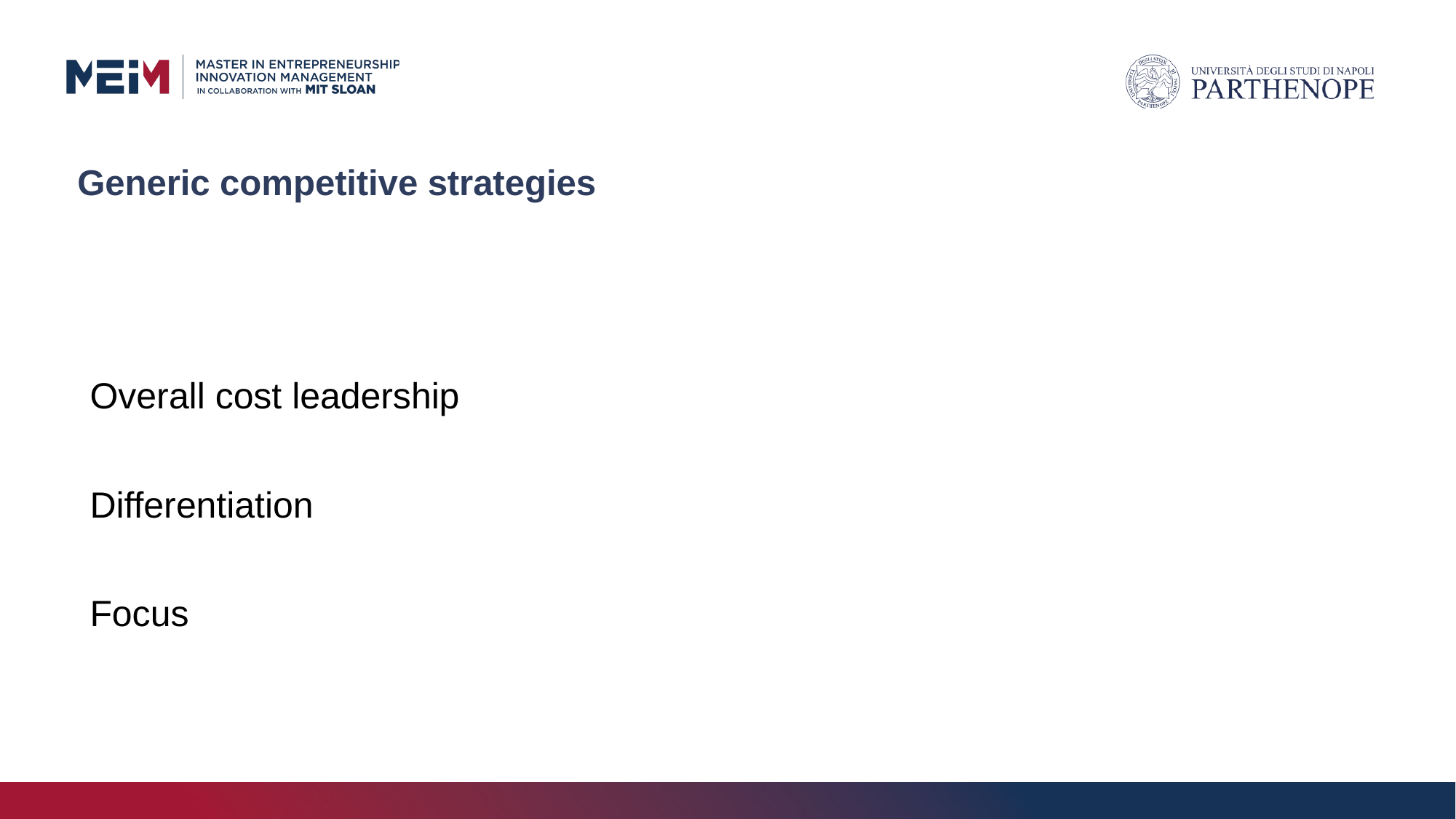

# Generic competitive strategies

Overall cost leadership

Differentiation

Focus